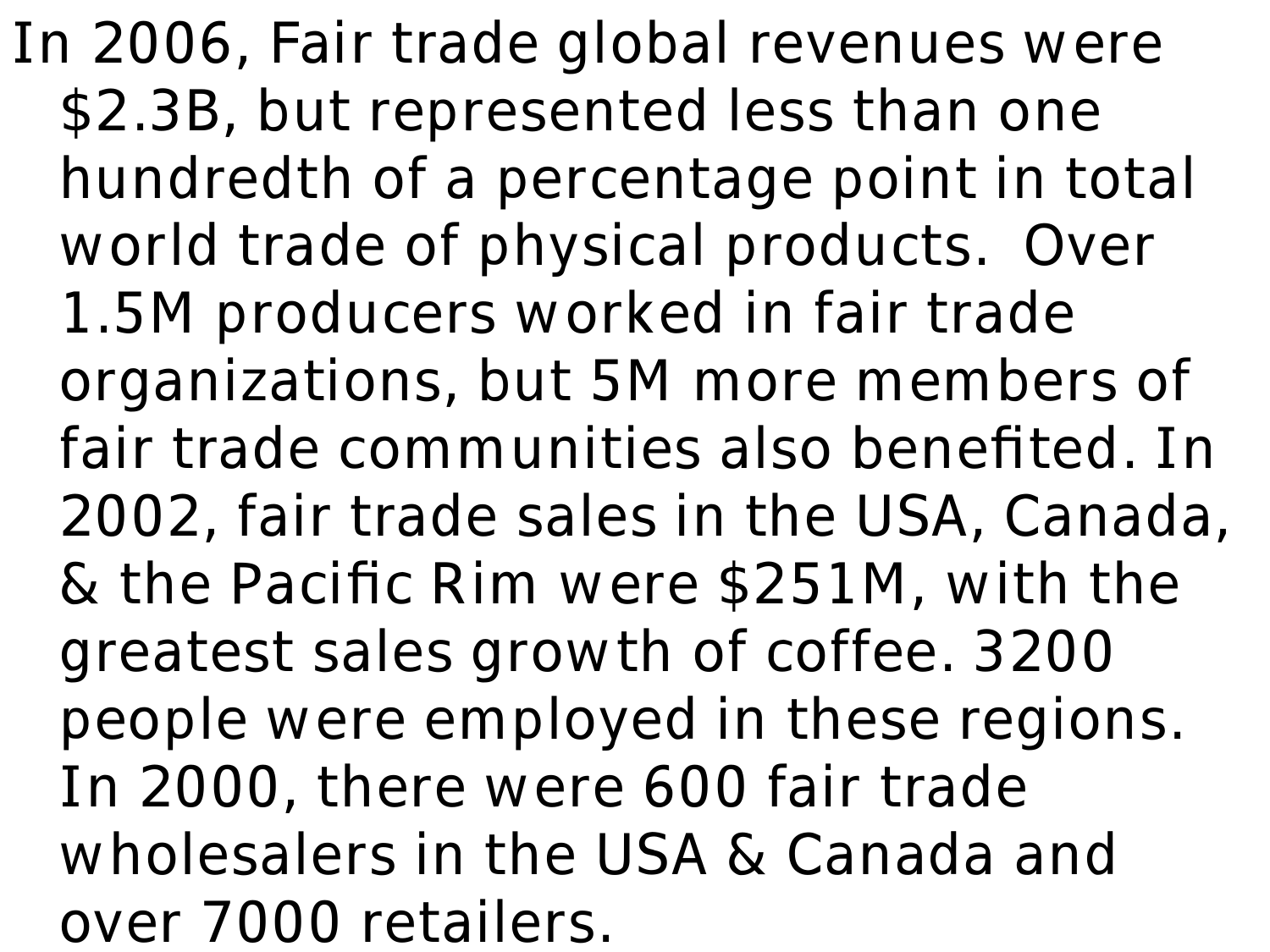

In 2006, Fair trade global revenues were $2.3B, but represented less than one hundredth of a percentage point in total world trade of physical products.  Over 1.5M producers worked in fair trade organizations, but 5M more members of fair trade communities also benefited. In 2002, fair trade sales in the USA, Canada, & the Pacific Rim were $251M, with the greatest sales growth of coffee. 3200 people were employed in these regions. In 2000, there were 600 fair trade wholesalers in the USA & Canada and over 7000 retailers.